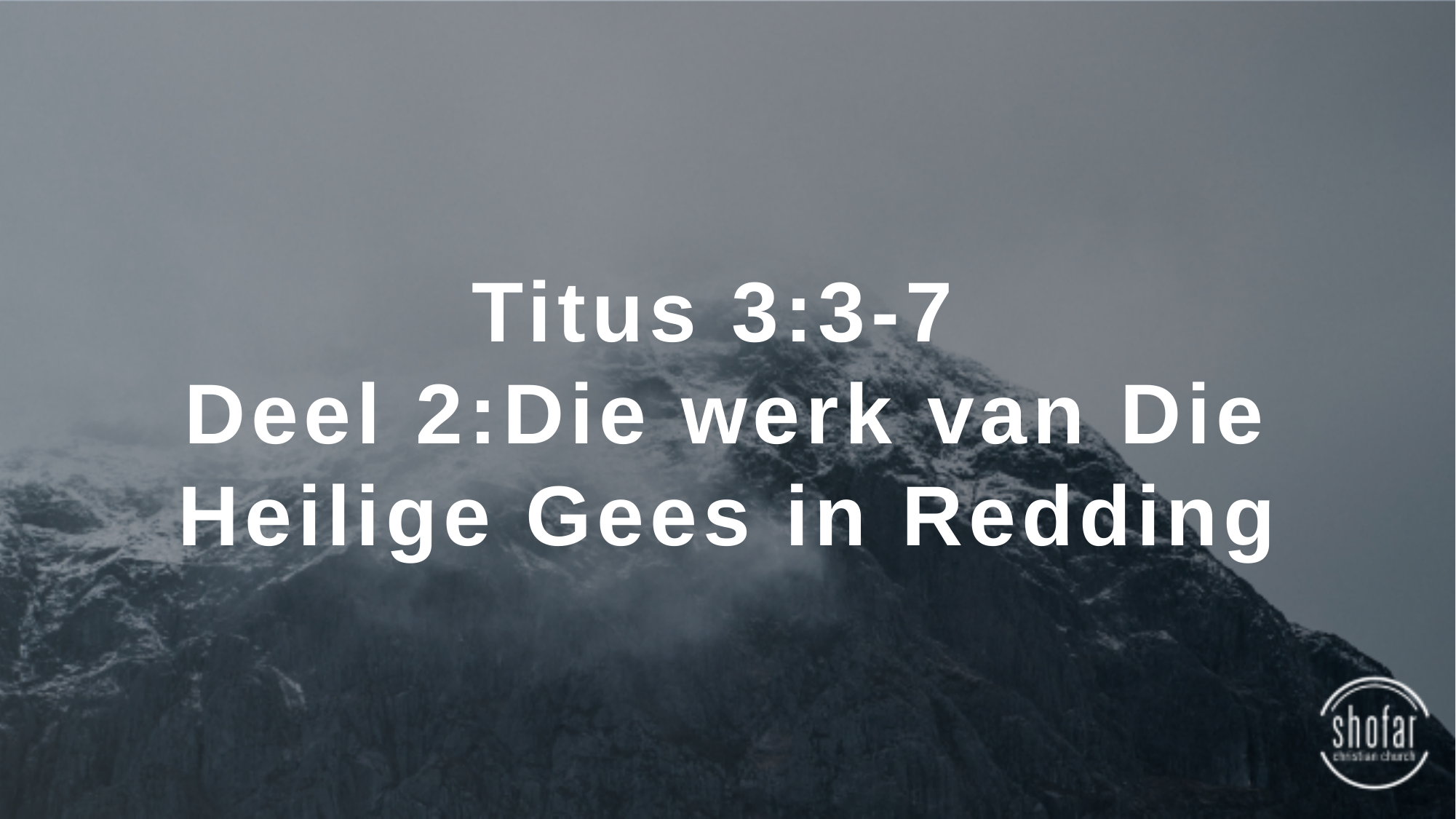

Titus 3:3-7
Deel 2:Die werk van Die Heilige Gees in Redding